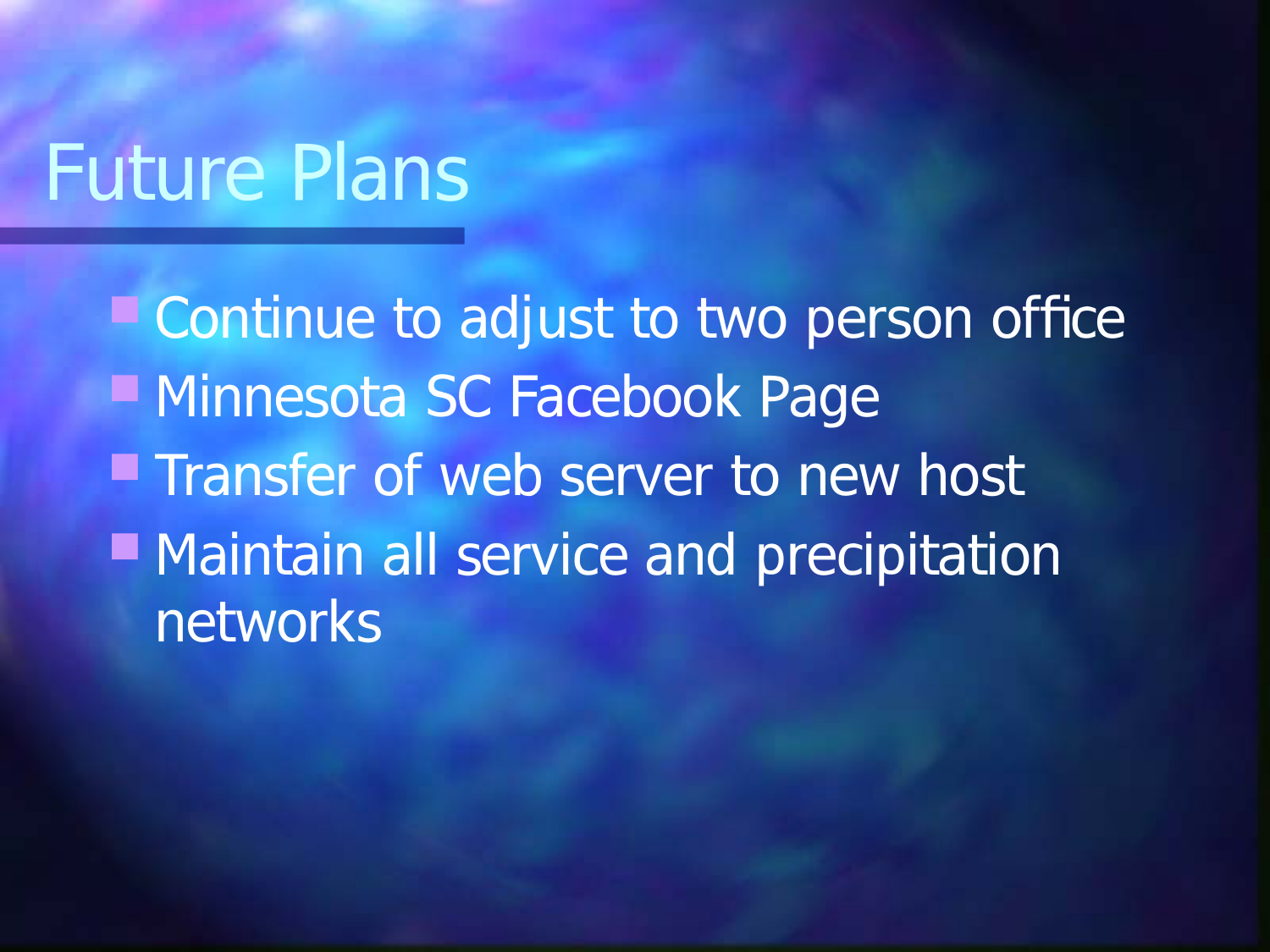

# Future Plans
Continue to adjust to two person office
Minnesota SC Facebook Page
Transfer of web server to new host
Maintain all service and precipitation networks